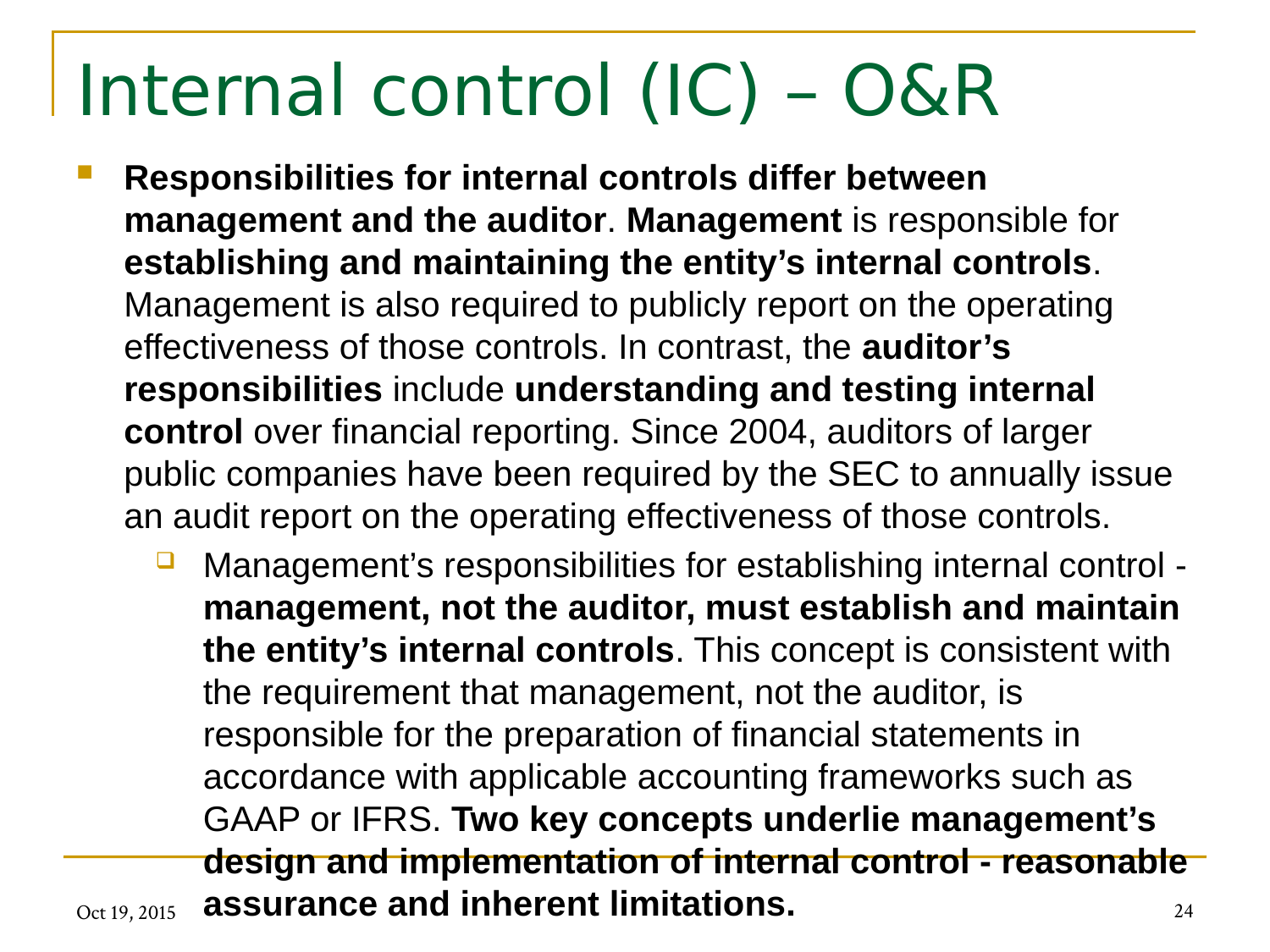

# Internal control (IC) – O&R
Responsibilities for internal controls differ between management and the auditor. Management is responsible for establishing and maintaining the entity’s internal controls. Management is also required to publicly report on the operating effectiveness of those controls. In contrast, the auditor’s responsibilities include understanding and testing internal control over financial reporting. Since 2004, auditors of larger public companies have been required by the SEC to annually issue an audit report on the operating effectiveness of those controls.
Management’s responsibilities for establishing internal control - management, not the auditor, must establish and maintain the entity’s internal controls. This concept is consistent with the requirement that management, not the auditor, is responsible for the preparation of financial statements in accordance with applicable accounting frameworks such as GAAP or IFRS. Two key concepts underlie management’s design and implementation of internal control - reasonable assurance and inherent limitations.
Oct 19, 2015
24